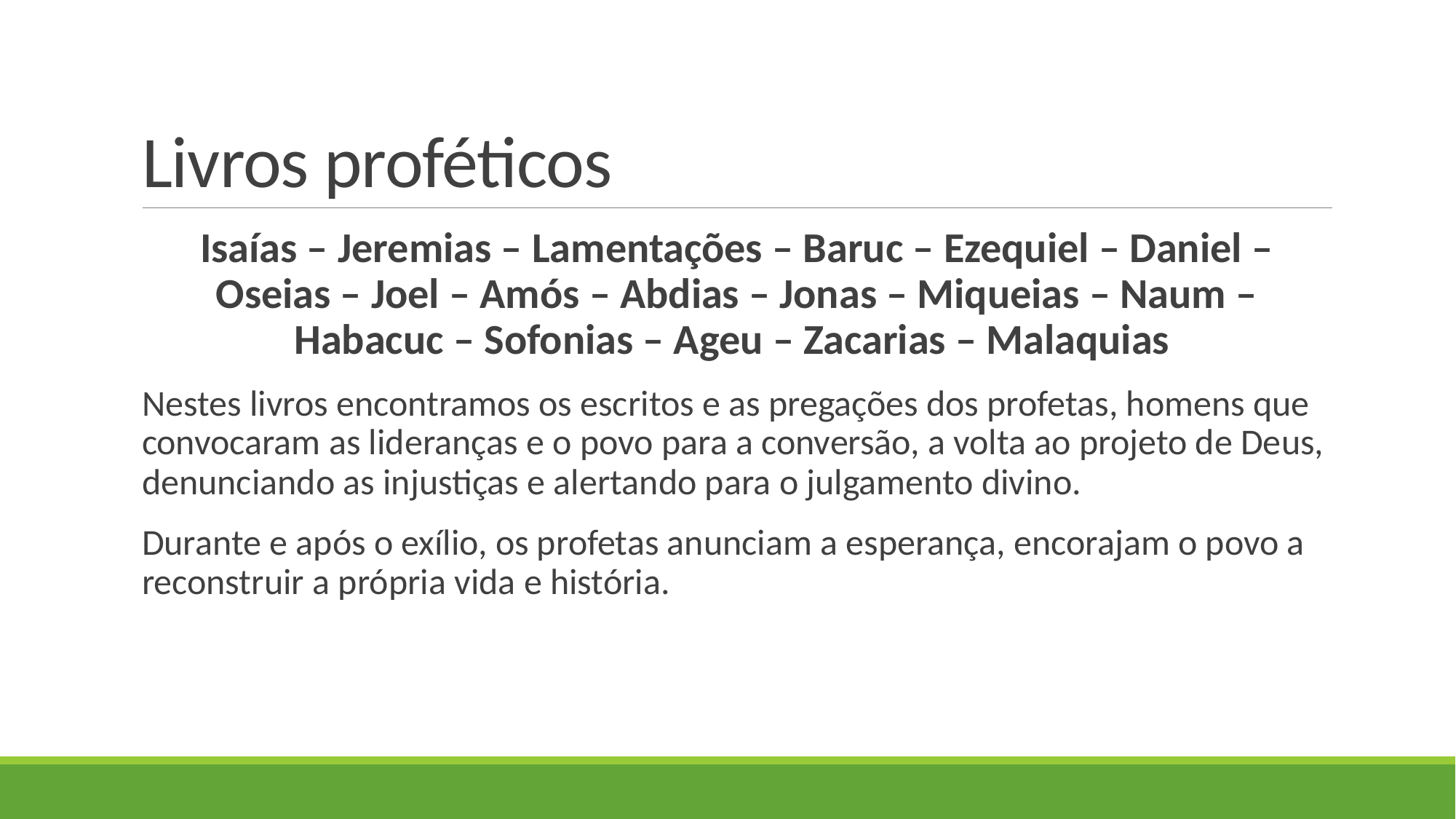

# Livros proféticos
Isaías – Jeremias – Lamentações – Baruc – Ezequiel – Daniel – Oseias – Joel – Amós – Abdias – Jonas – Miqueias – Naum – Habacuc – Sofonias – Ageu – Zacarias – Malaquias
Nestes livros encontramos os escritos e as pregações dos profetas, homens que convocaram as lideranças e o povo para a conversão, a volta ao projeto de Deus, denunciando as injustiças e alertando para o julgamento divino.
Durante e após o exílio, os profetas anunciam a esperança, encorajam o povo a reconstruir a própria vida e história.